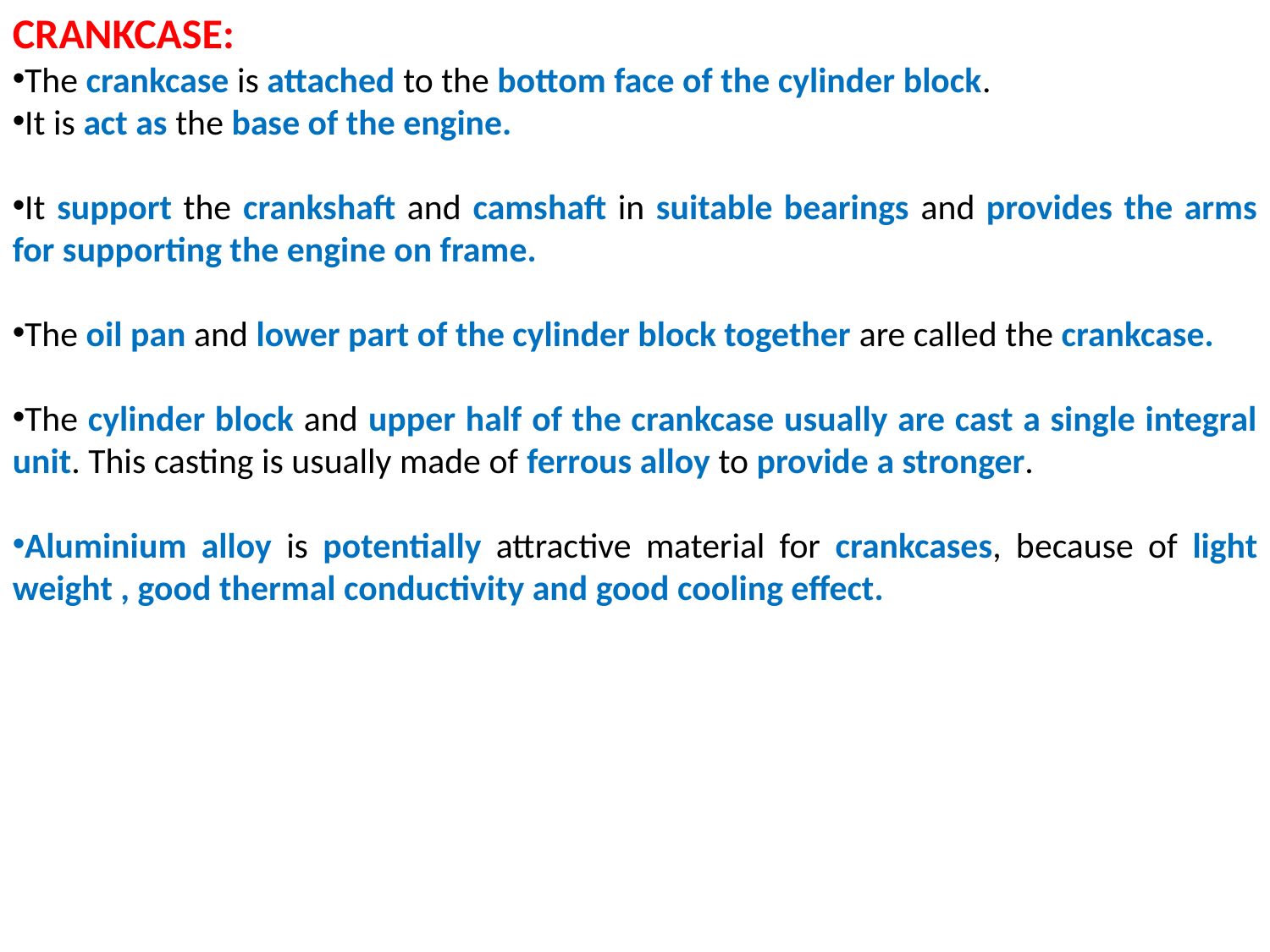

CRANKCASE:
The crankcase is attached to the bottom face of the cylinder block.
It is act as the base of the engine.

It support the crankshaft and camshaft in suitable bearings and provides the arms for supporting the engine on frame.

The oil pan and lower part of the cylinder block together are called the crankcase.

The cylinder block and upper half of the crankcase usually are cast a single integral unit. This casting is usually made of ferrous alloy to provide a stronger.

Aluminium alloy is potentially attractive material for crankcases, because of light weight , good thermal conductivity and good cooling effect.